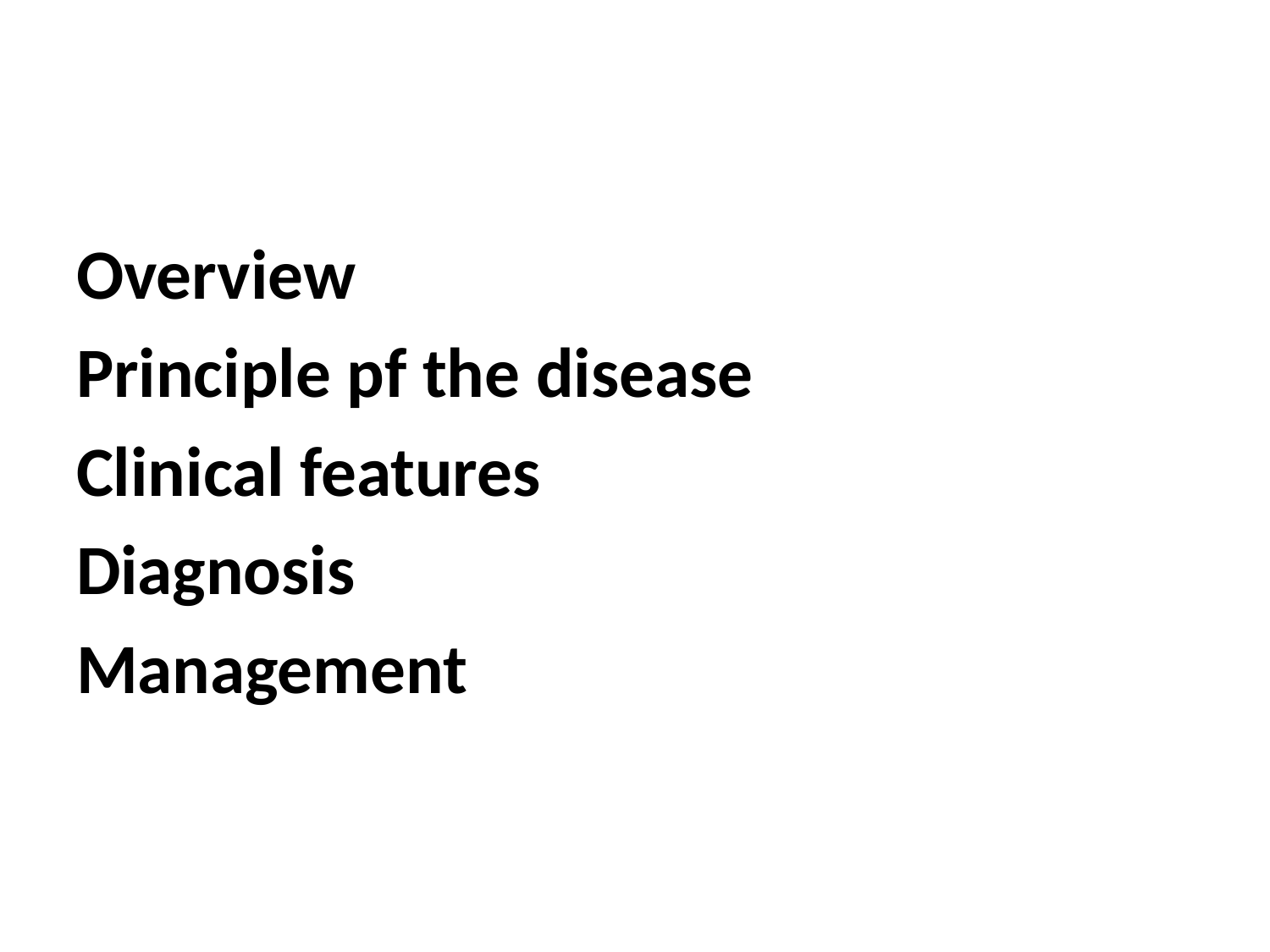

#
Overview
Principle pf the disease
Clinical features
Diagnosis
Management